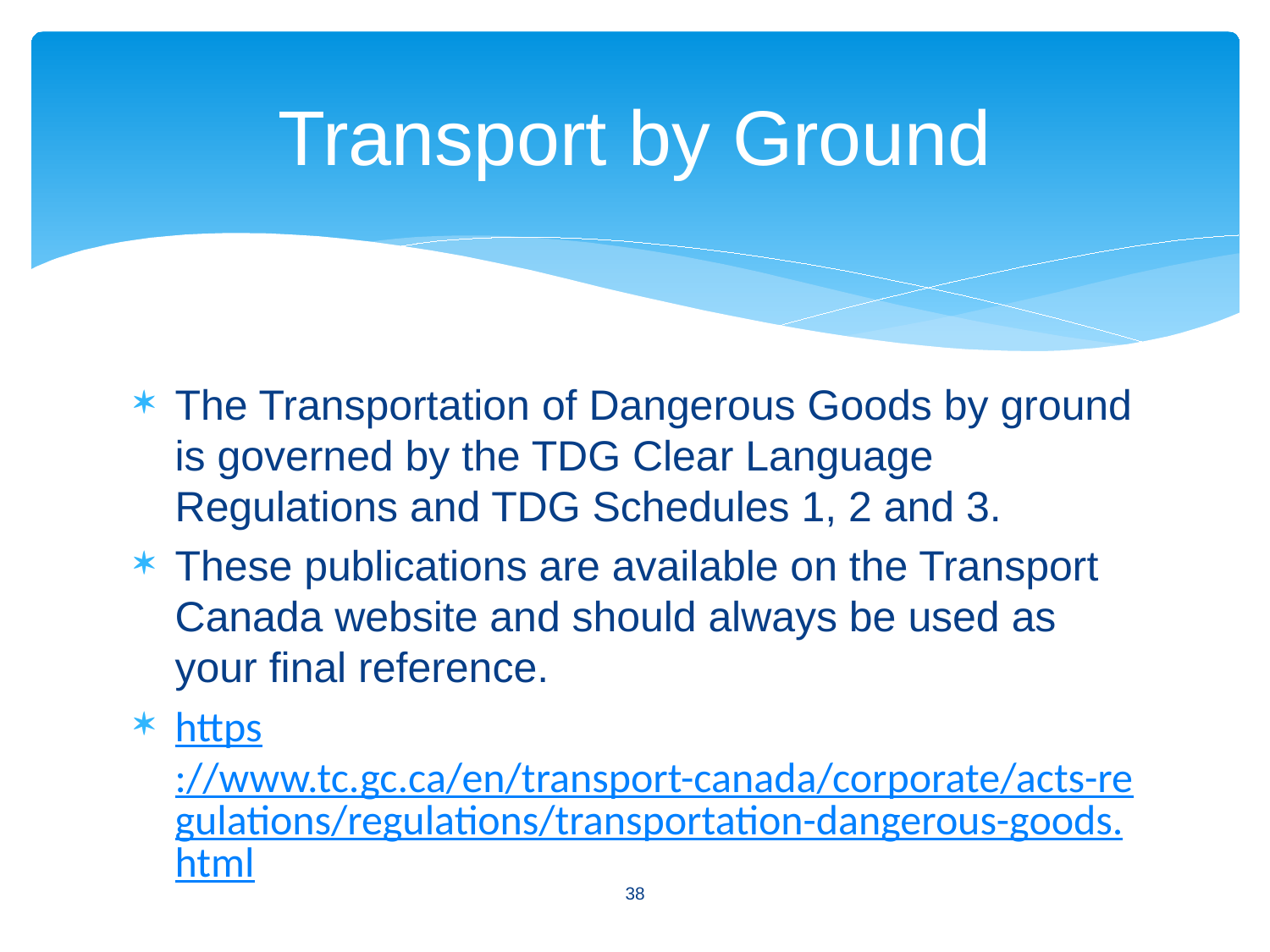

# Transport by Ground
The Transportation of Dangerous Goods by ground is governed by the TDG Clear Language Regulations and TDG Schedules 1, 2 and 3.
These publications are available on the Transport Canada website and should always be used as your final reference.
https://www.tc.gc.ca/en/transport-canada/corporate/acts-regulations/regulations/transportation-dangerous-goods.html
38